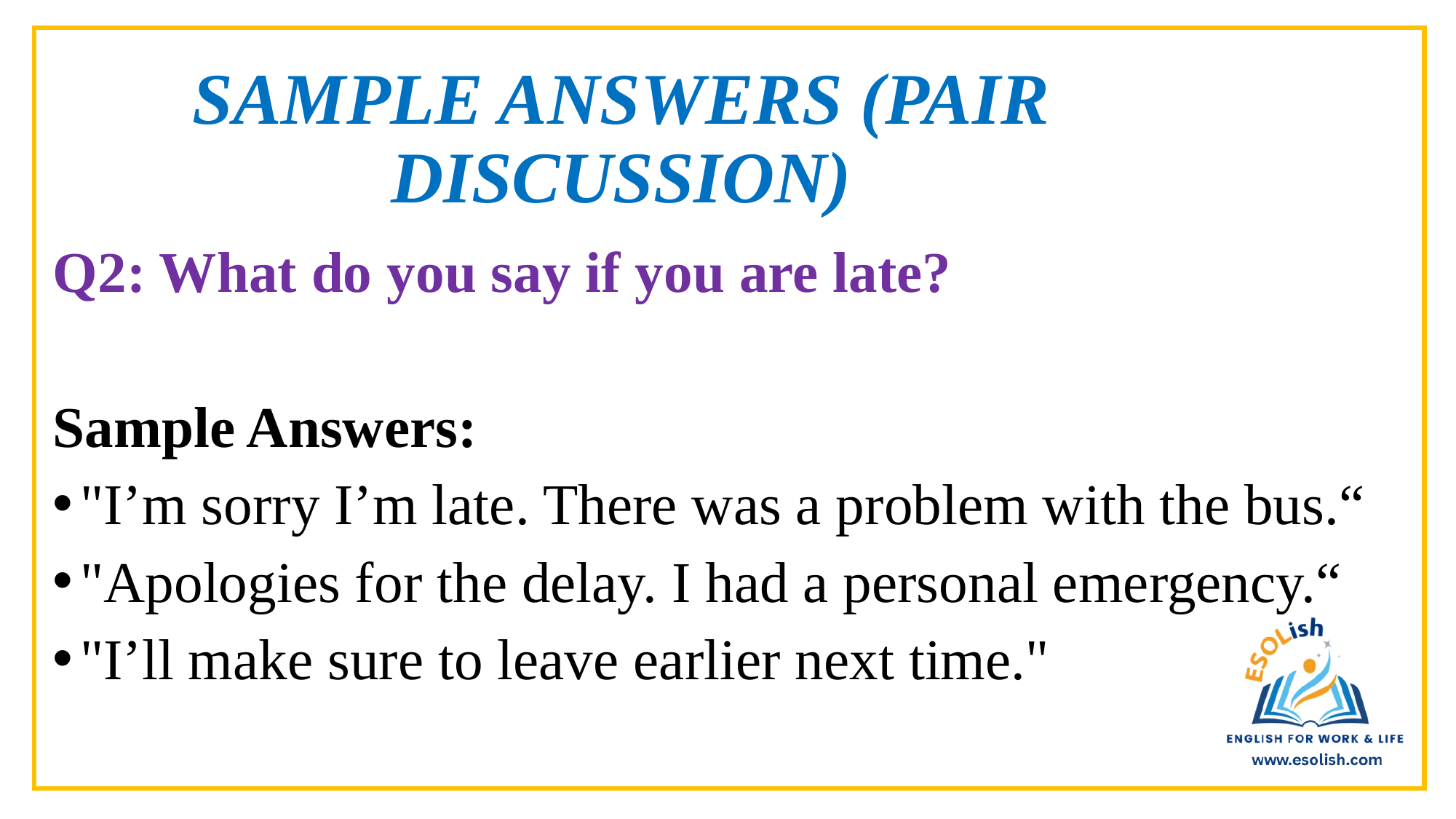

# SAMPLE ANSWERS (PAIR DISCUSSION)
Q2: What do you say if you are late?

Sample Answers:
"I’m sorry I’m late. There was a problem with the bus.“
"Apologies for the delay. I had a personal emergency.“
"I’ll make sure to leave earlier next time."